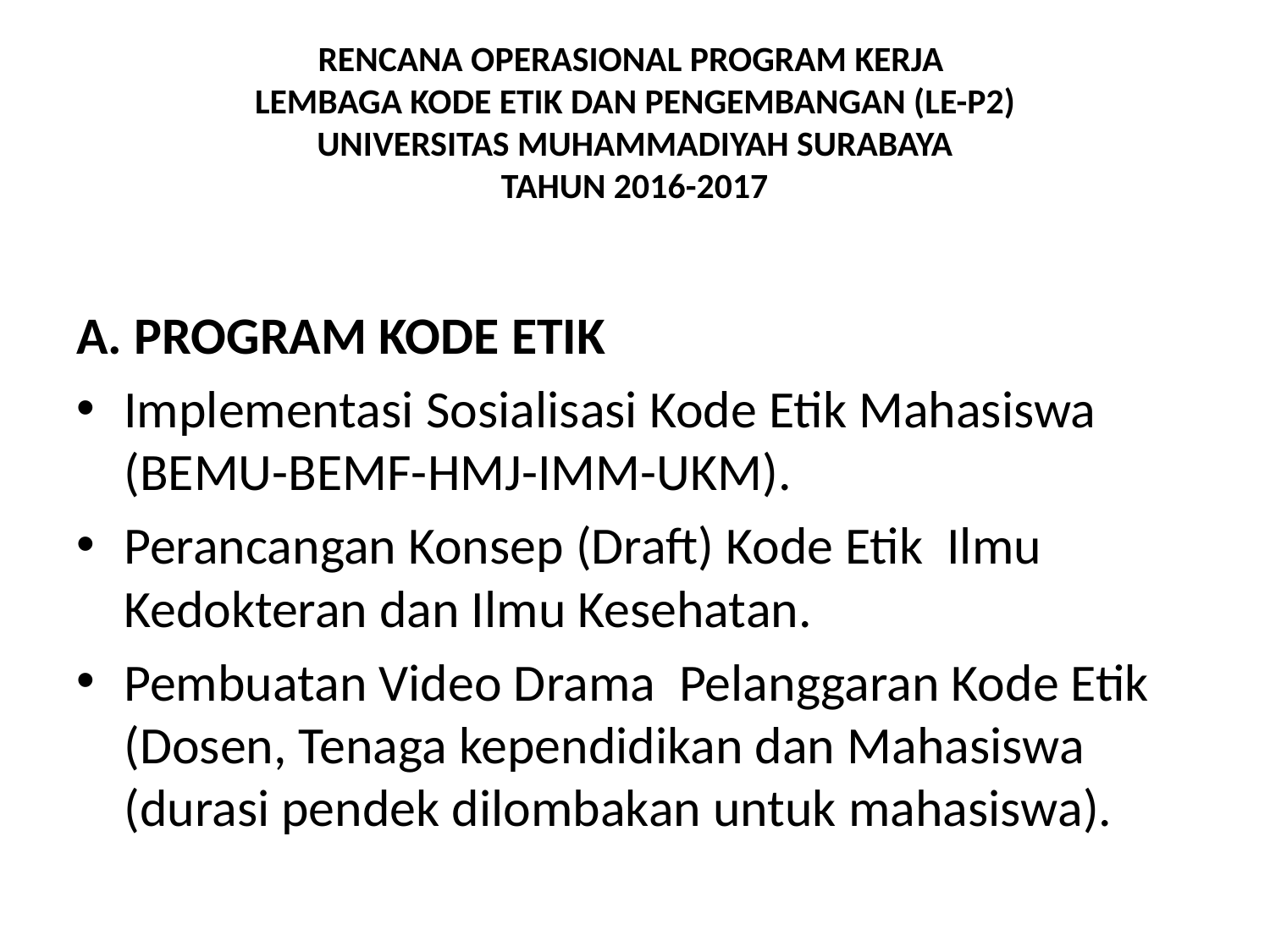

# RENCANA OPERASIONAL PROGRAM KERJA LEMBAGA KODE ETIK DAN PENGEMBANGAN (LE-P2) UNIVERSITAS MUHAMMADIYAH SURABAYA TAHUN 2016-2017

A. PROGRAM KODE ETIK
Implementasi Sosialisasi Kode Etik Mahasiswa (BEMU-BEMF-HMJ-IMM-UKM).
Perancangan Konsep (Draft) Kode Etik  Ilmu Kedokteran dan Ilmu Kesehatan.
Pembuatan Video Drama  Pelanggaran Kode Etik (Dosen, Tenaga kependidikan dan Mahasiswa (durasi pendek dilombakan untuk mahasiswa).